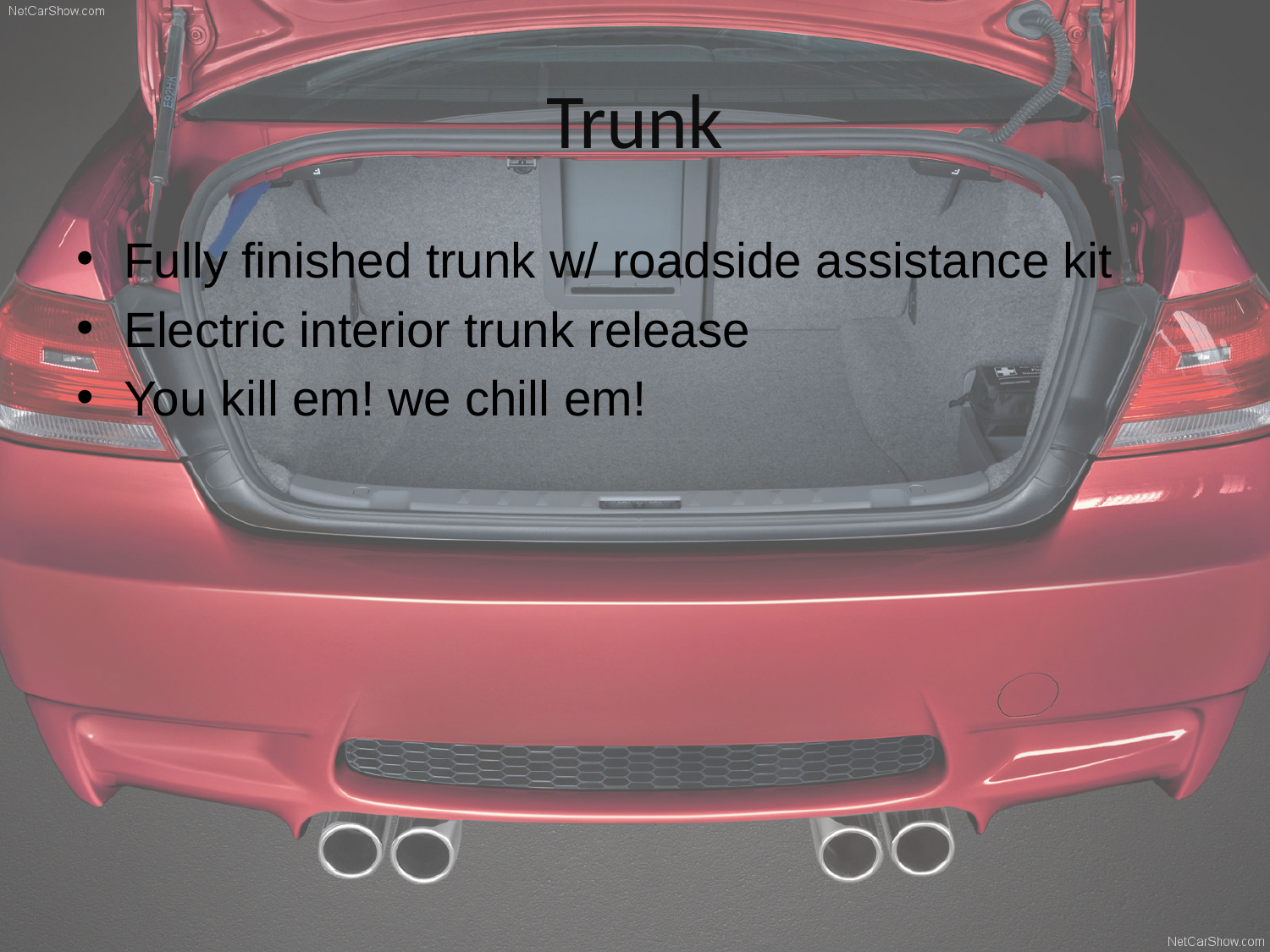

# Trunk
Fully finished trunk w/ roadside assistance kit
Electric interior trunk release
You kill em! we chill em!